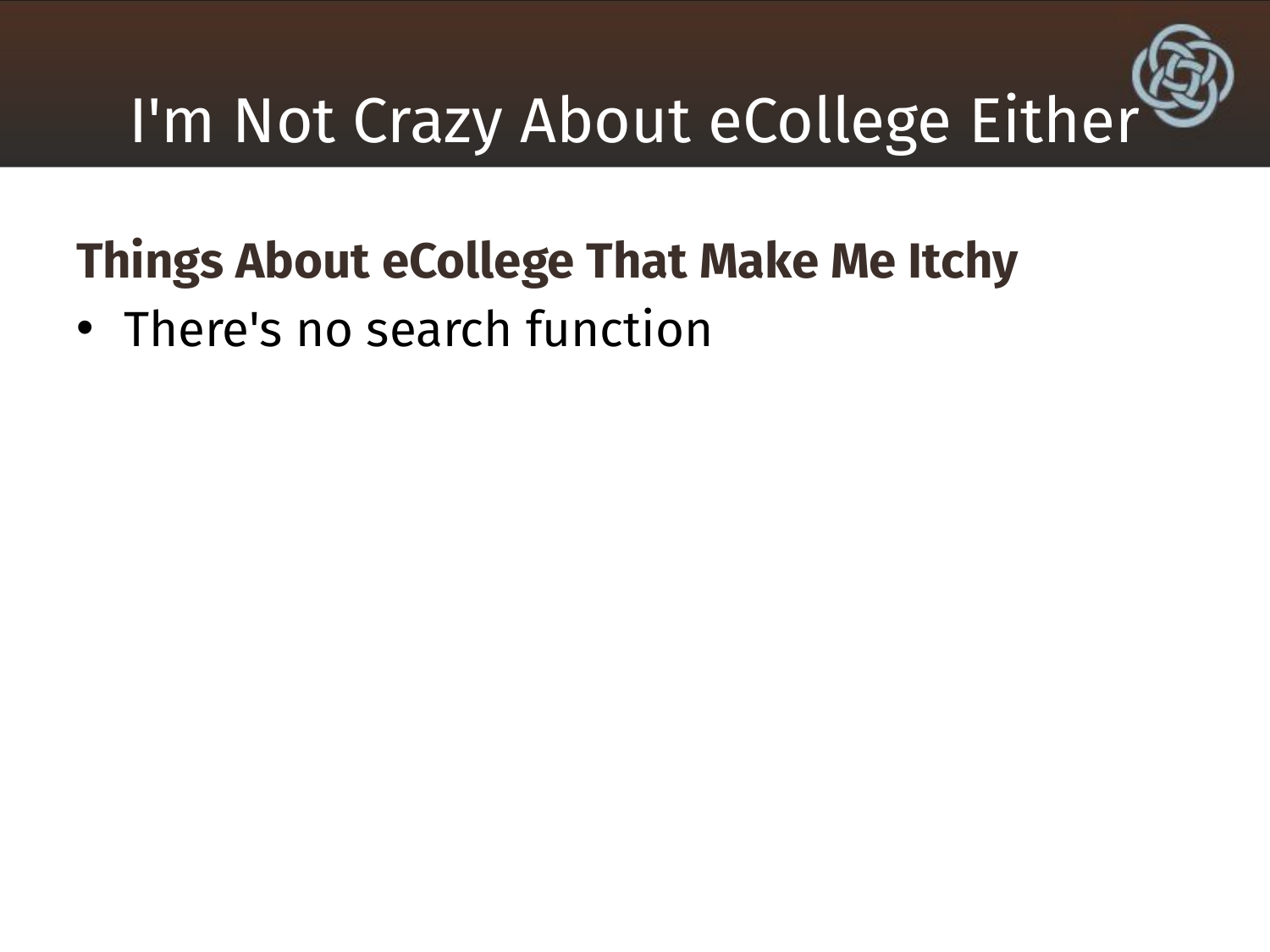

# I'm Not Crazy About eCollege Either
Things About eCollege That Make Me Itchy
There's no search function